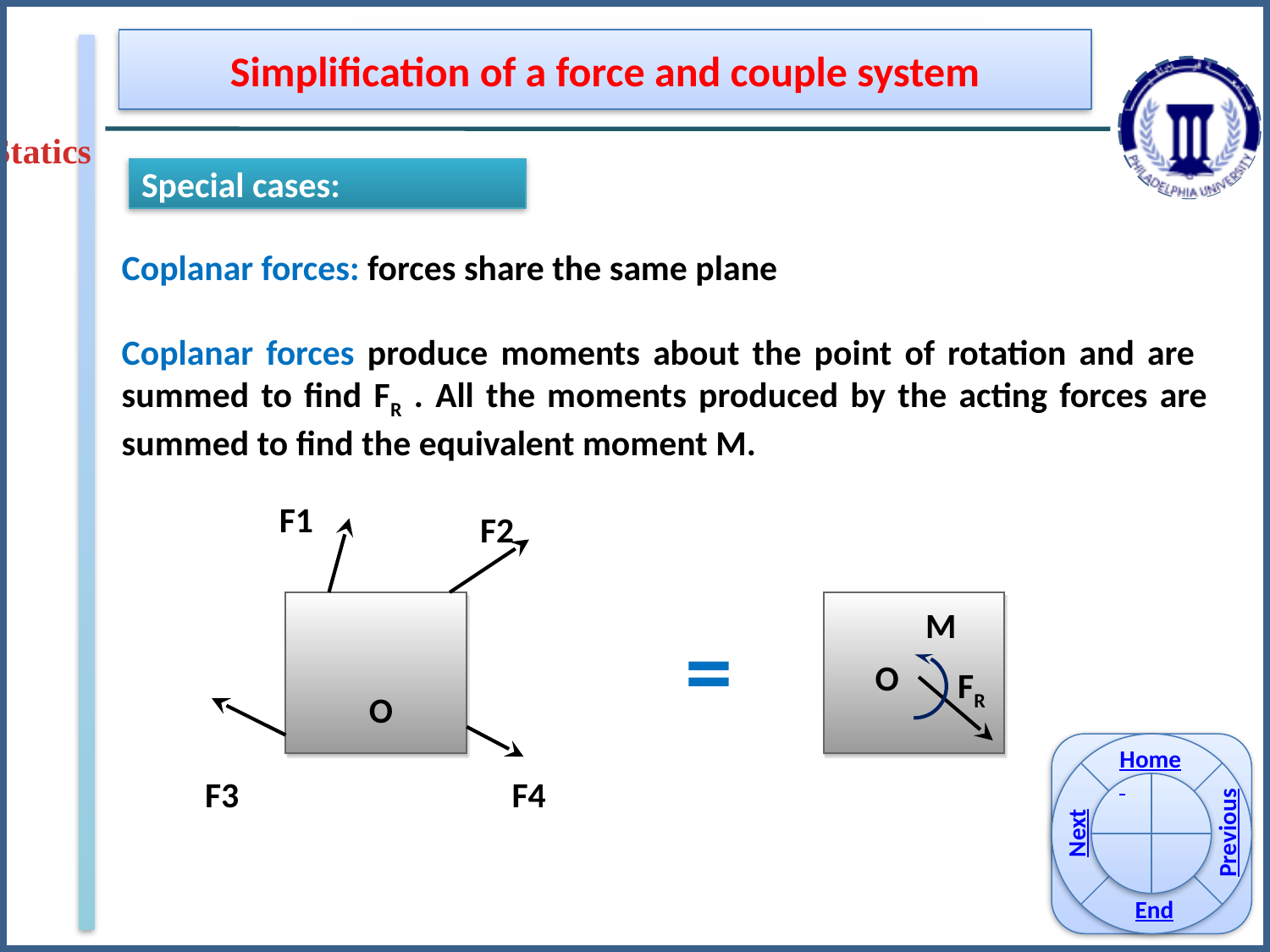

Simplification of a force and couple system

Statics
Special cases:

Coplanar forces: forces share the same plane

Coplanar forces produce moments about the point of rotation and are  summed to find FR . All the moments produced by the acting forces are summed to find the equivalent moment M.
F1
F2

F3
F4
O

M
O
FR
=

Home

Previous
Next
End